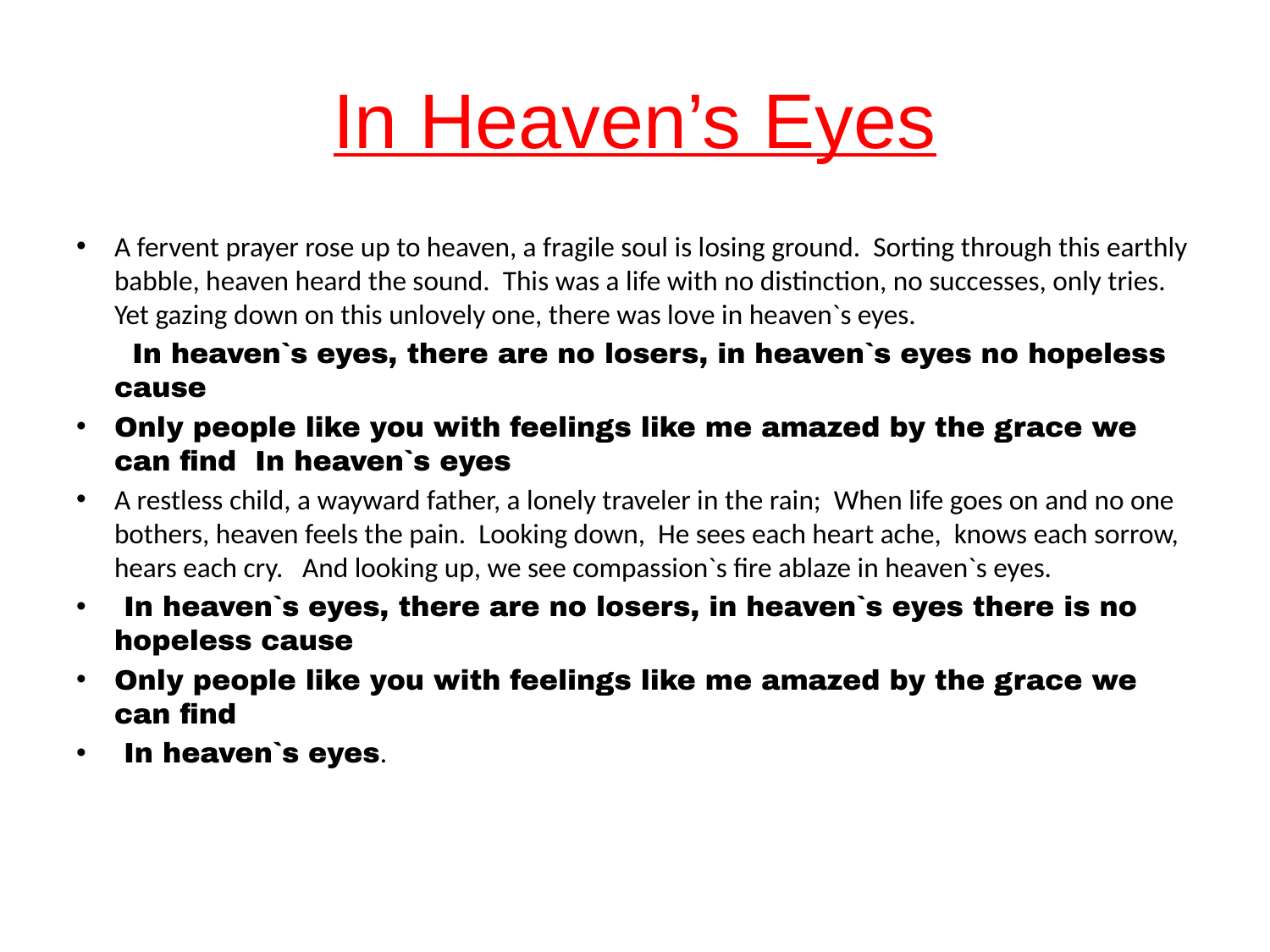

# In Heaven’s Eyes
A fervent prayer rose up to heaven, a fragile soul is losing ground.  Sorting through this earthly babble, heaven heard the sound.  This was a life with no distinction, no successes, only tries.  Yet gazing down on this unlovely one, there was love in heaven`s eyes.
      In heaven`s eyes, there are no losers, in heaven`s eyes no hopeless cause
Only people like you with feelings like me amazed by the grace we can find  In heaven`s eyes
A restless child, a wayward father, a lonely traveler in the rain;  When life goes on and no one bothers, heaven feels the pain.  Looking down,  He sees each heart ache,  knows each sorrow, hears each cry.   And looking up, we see compassion`s fire ablaze in heaven`s eyes.
 In heaven`s eyes, there are no losers, in heaven`s eyes there is no hopeless cause
Only people like you with feelings like me amazed by the grace we can find
 In heaven`s eyes.